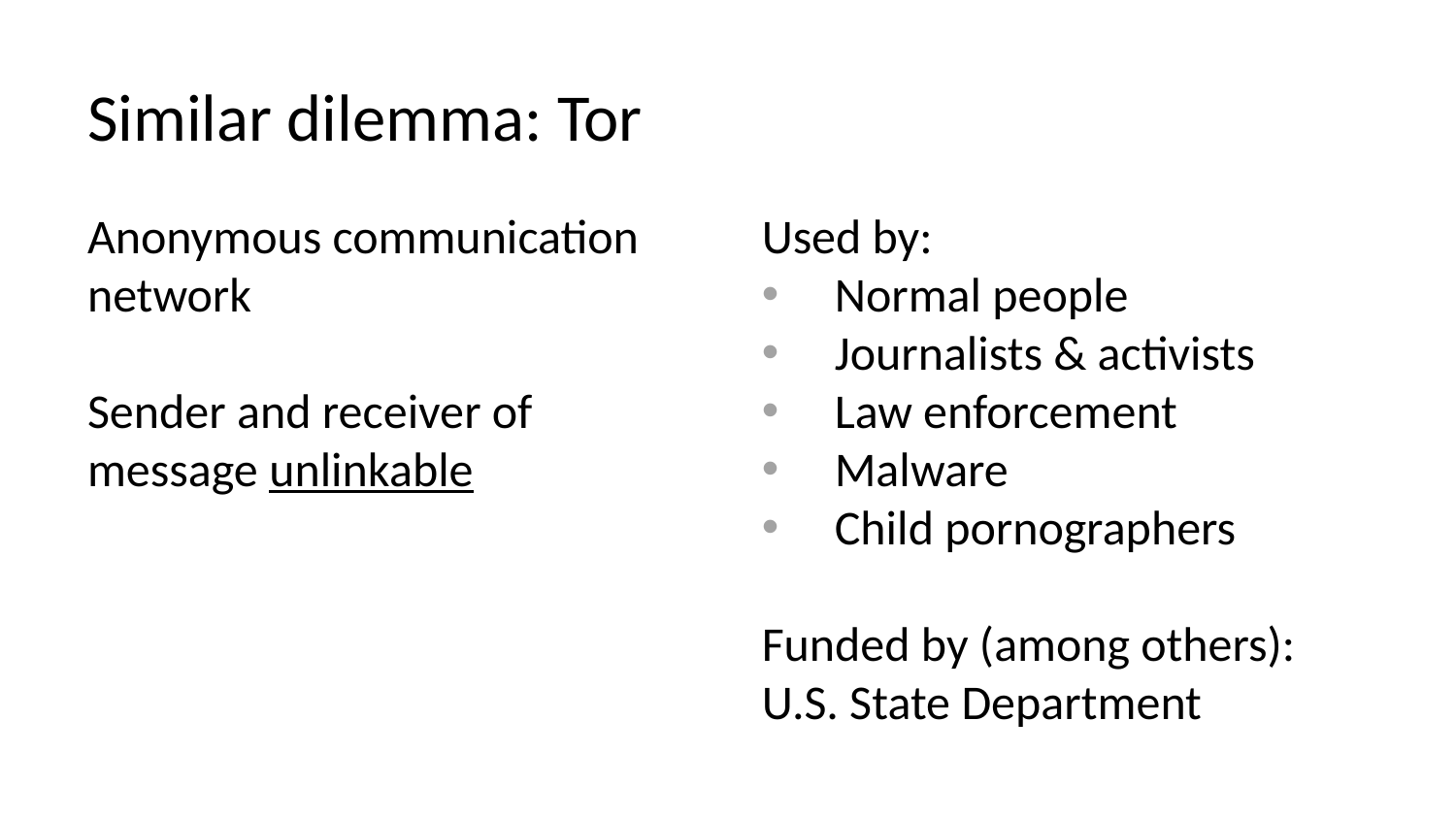

# Similar dilemma: Tor
Anonymous communication network

Sender and receiver of message unlinkable
Used by:
Normal people
Journalists & activists
Law enforcement
Malware
Child pornographers

Funded by (among others):
U.S. State Department